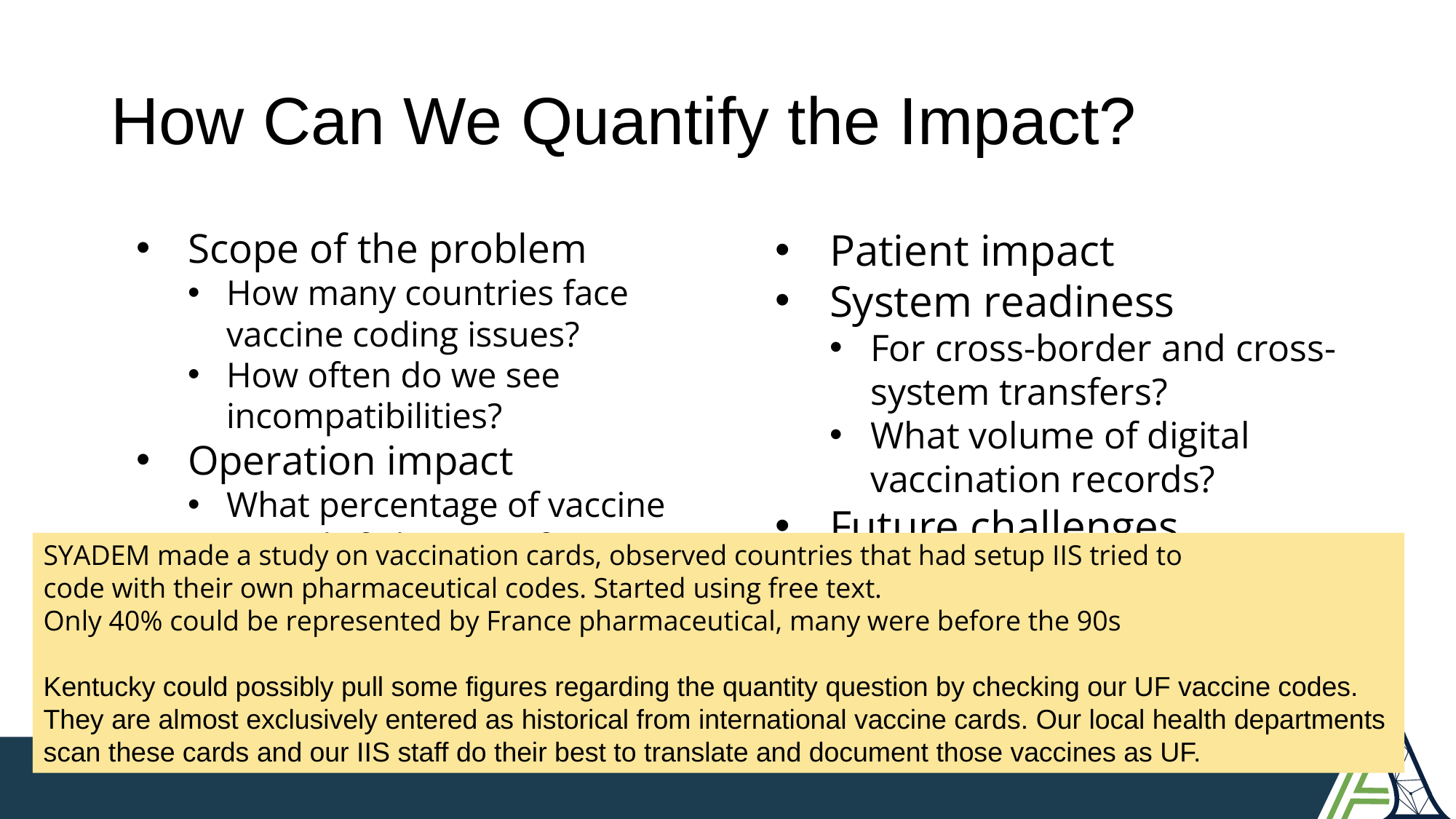

# How Can We Quantify the Impact?
Scope of the problem
How many countries face vaccine coding issues?
How often do we see incompatibilities?
Operation impact
What percentage of vaccine records fail to transfer?
How much time do staff spend transcribing?
What is the financial cost of these inefficiencies?

Patient impact
System readiness
For cross-border and cross-system transfers?
What volume of digital vaccination records?
Future challenges
What if we are not ready for the next pandemic?
Projected consequences if this remains unsolved?
SYADEM made a study on vaccination cards, observed countries that had setup IIS tried to
code with their own pharmaceutical codes. Started using free text.
Only 40% could be represented by France pharmaceutical, many were before the 90s
Kentucky could possibly pull some figures regarding the quantity question by checking our UF vaccine codes.
They are almost exclusively entered as historical from international vaccine cards. Our local health departments
scan these cards and our IIS staff do their best to translate and document those vaccines as UF.